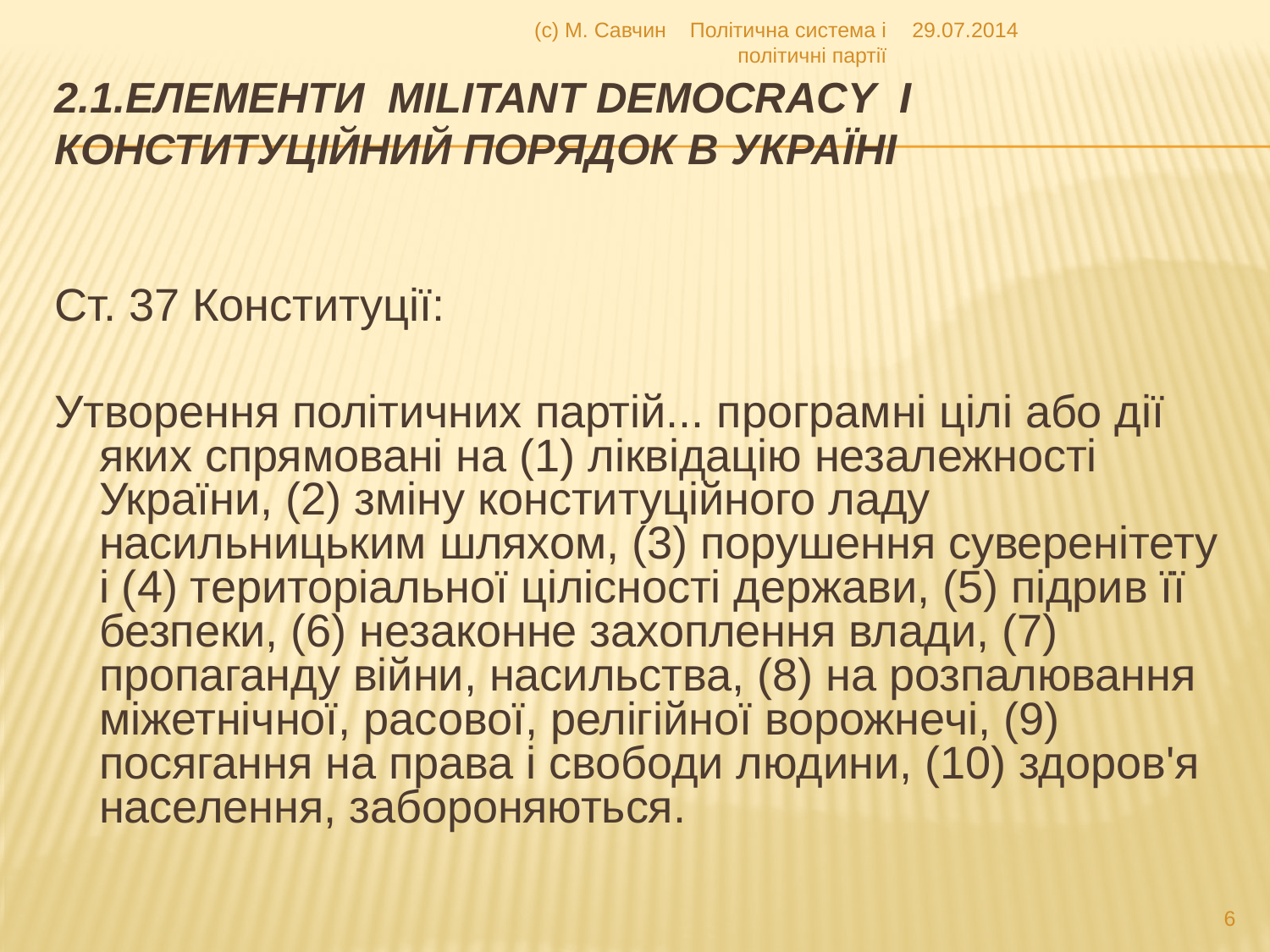

(с) М. Савчин    Політична система і політичні партії
29.07.2014
# 2.1.Елементи  militant democracy  і конституційний порядок в Україні

Ст. 37 Конституції:

Утворення політичних партій... програмні цілі або дії яких спрямовані на (1) ліквідацію незалежності України, (2) зміну конституційного ладу насильницьким шляхом, (3) порушення суверенітету і (4) територіальної цілісності держави, (5) підрив її безпеки, (6) незаконне захоплення влади, (7) пропаганду війни, насильства, (8) на розпалювання міжетнічної, расової, релігійної ворожнечі, (9) посягання на права і свободи людини, (10) здоров'я населення, забороняються.
6